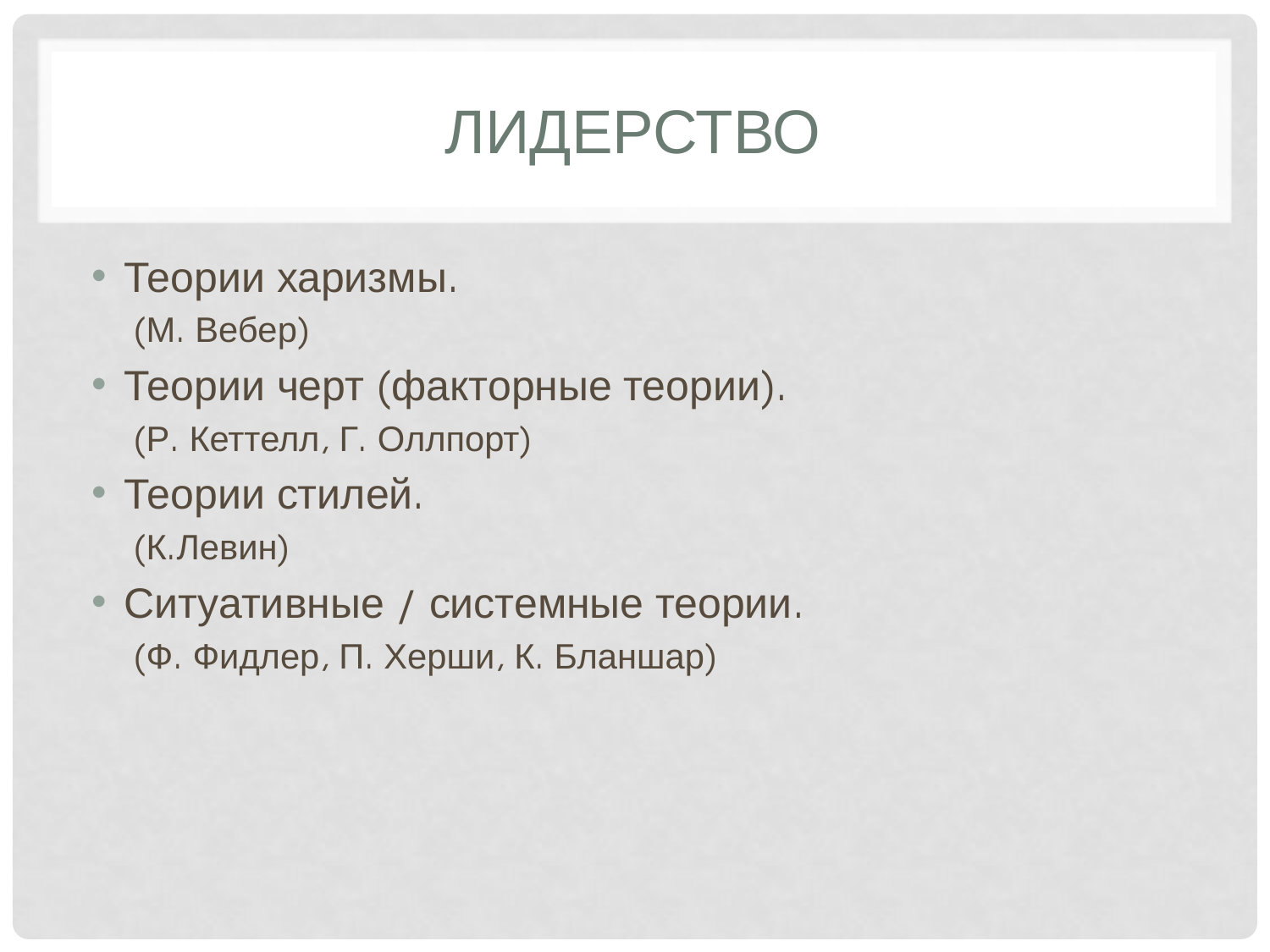

# Лидерство
Теории харизмы.
(М. Вебер)
Теории черт (факторные теории).
(Р. Кеттелл, Г. Оллпорт)
Теории стилей.
(К.Левин)
Ситуативные / системные теории.
(Ф. Фидлер, П. Херши, К. Бланшар)